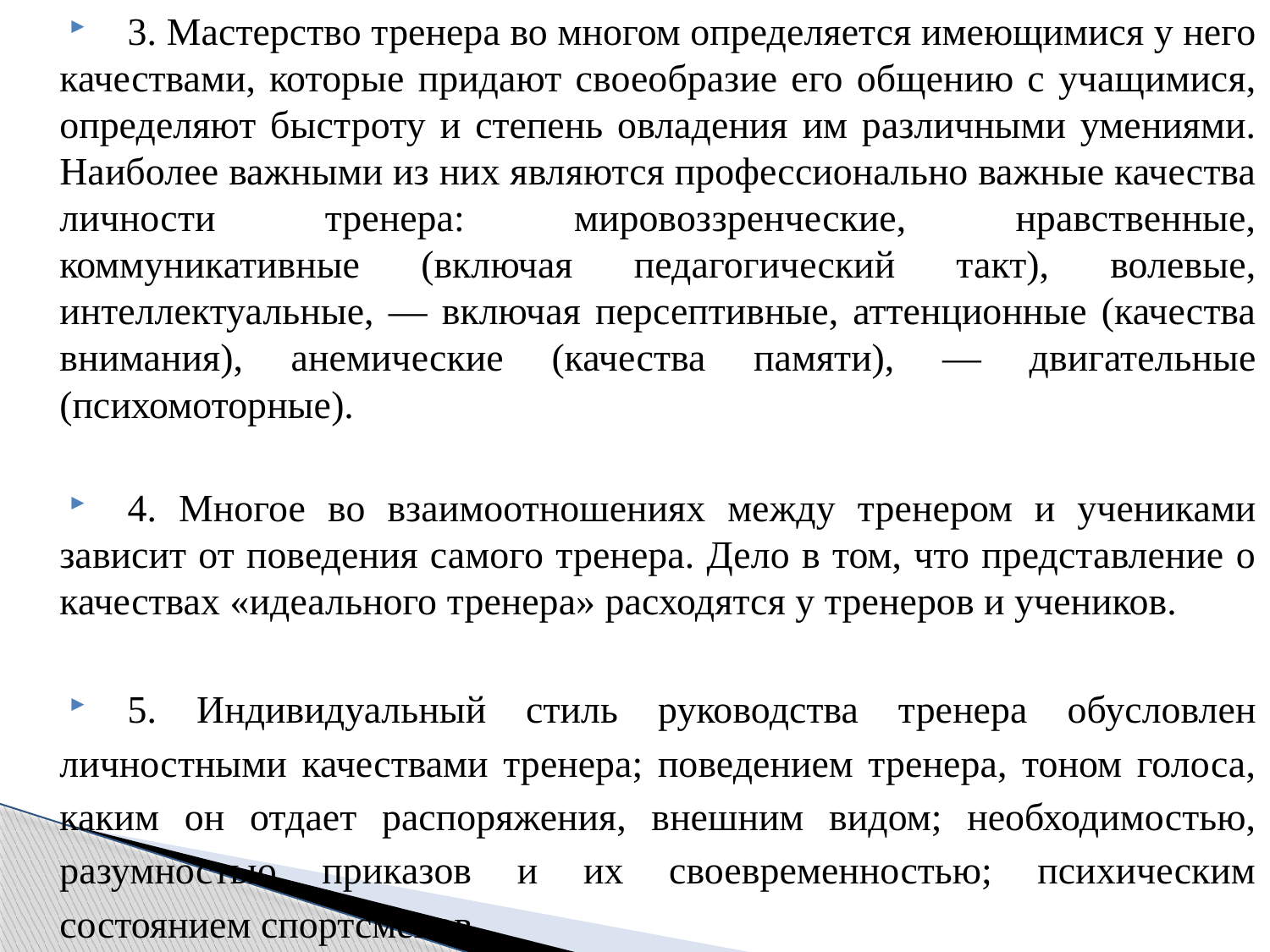

3. Мастерство тренера во многом определяется имеющимися у него качествами, которые придают своеобразие его общению с учащимися, определяют быстроту и степень овладения им различными умениями. Наиболее важными из них являются профессионально важные качества личности тренера: мировоззренческие, нравственные, коммуникативные (включая педагогический такт), волевые, интеллектуальные, — включая персептивные, аттенционные (качества внимания), анемические (качества памяти), — двигательные (психомоторные).

4. Многое во взаимоотношениях между тренером и учениками зависит от поведения самого тренера. Дело в том, что представление о качествах «идеального тренера» расходятся у тренеров и учеников.

5. Индивидуальный стиль руководства тренера обусловлен личностными качествами тренера; поведением тренера, тоном голоса, каким он отдает распоряжения, внешним видом; необходимостью, разумностью приказов и их своевременностью; психическим состоянием спортсменов.